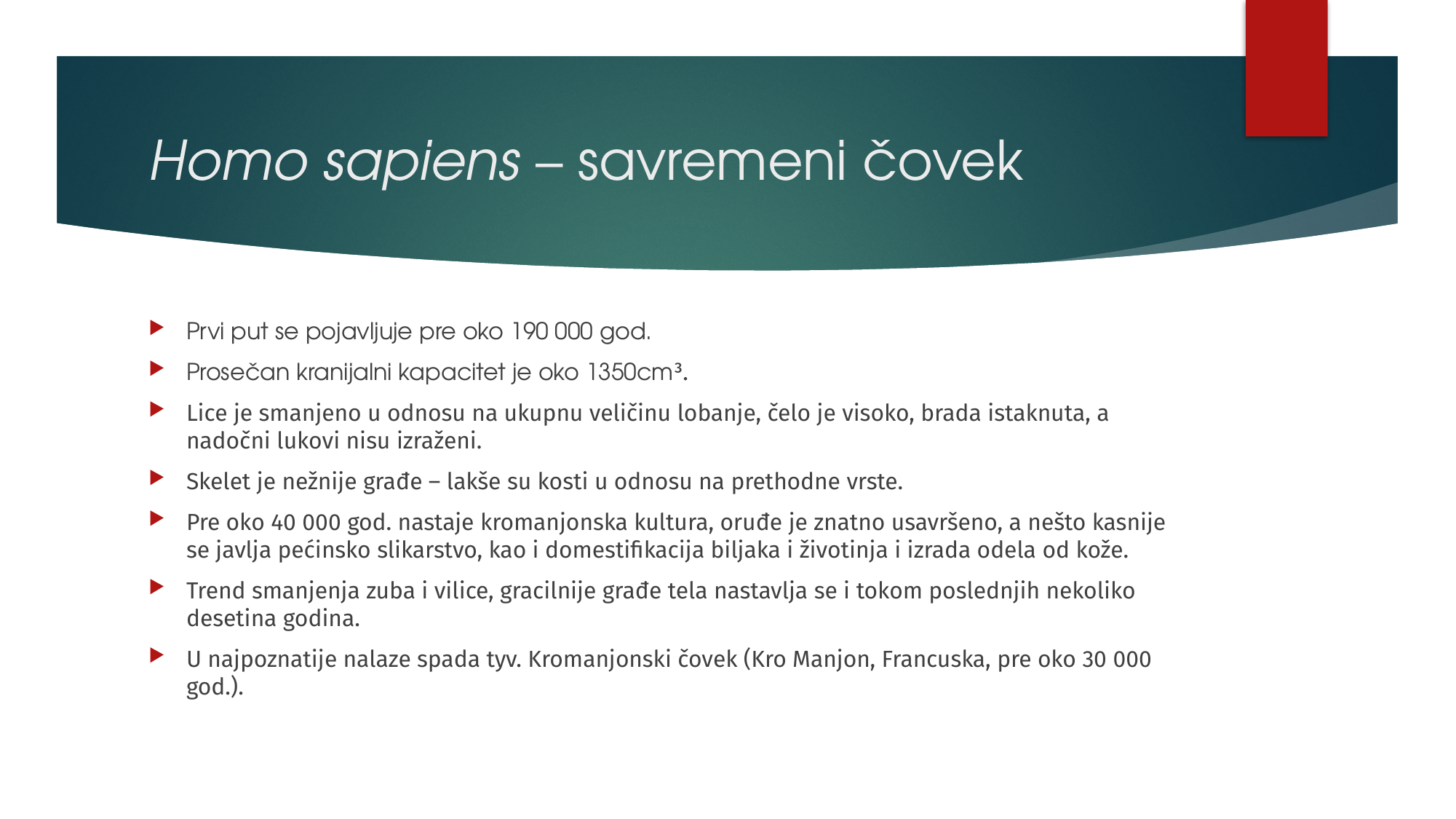

# Homo sapiens – savremeni čovek
Prvi put se pojavljuje pre oko 190 000 god.
Prosečan kranijalni kapacitet je oko 1350cm³.
Lice je smanjeno u odnosu na ukupnu veličinu lobanje, čelo je visoko, brada istaknuta, a nadočni lukovi nisu izraženi.
Skelet je nežnije građe – lakše su kosti u odnosu na prethodne vrste.
Pre oko 40 000 god. nastaje kromanjonska kultura, oruđe je znatno usavršeno, a nešto kasnije se javlja pećinsko slikarstvo, kao i domestifikacija biljaka i životinja i izrada odela od kože.
Trend smanjenja zuba i vilice, gracilnije građe tela nastavlja se i tokom poslednjih nekoliko desetina godina.
U najpoznatije nalaze spada tyv. Kromanjonski čovek (Kro Manjon, Francuska, pre oko 30 000 god.).